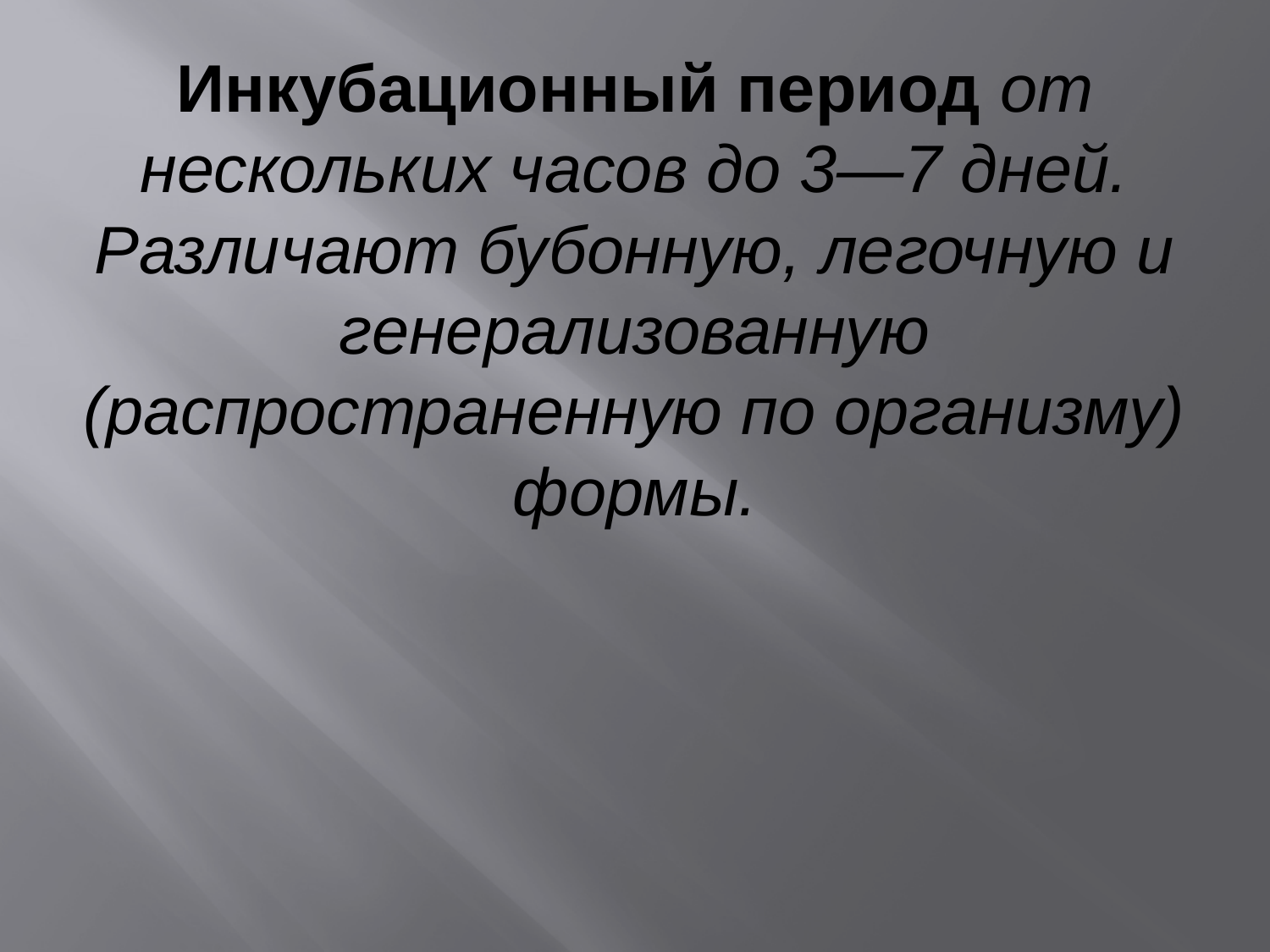

# Инкубационный период от нескольких часов до 3—7 дней. Различают бубонную, легочную и генерализованную (распространенную по организму) формы.